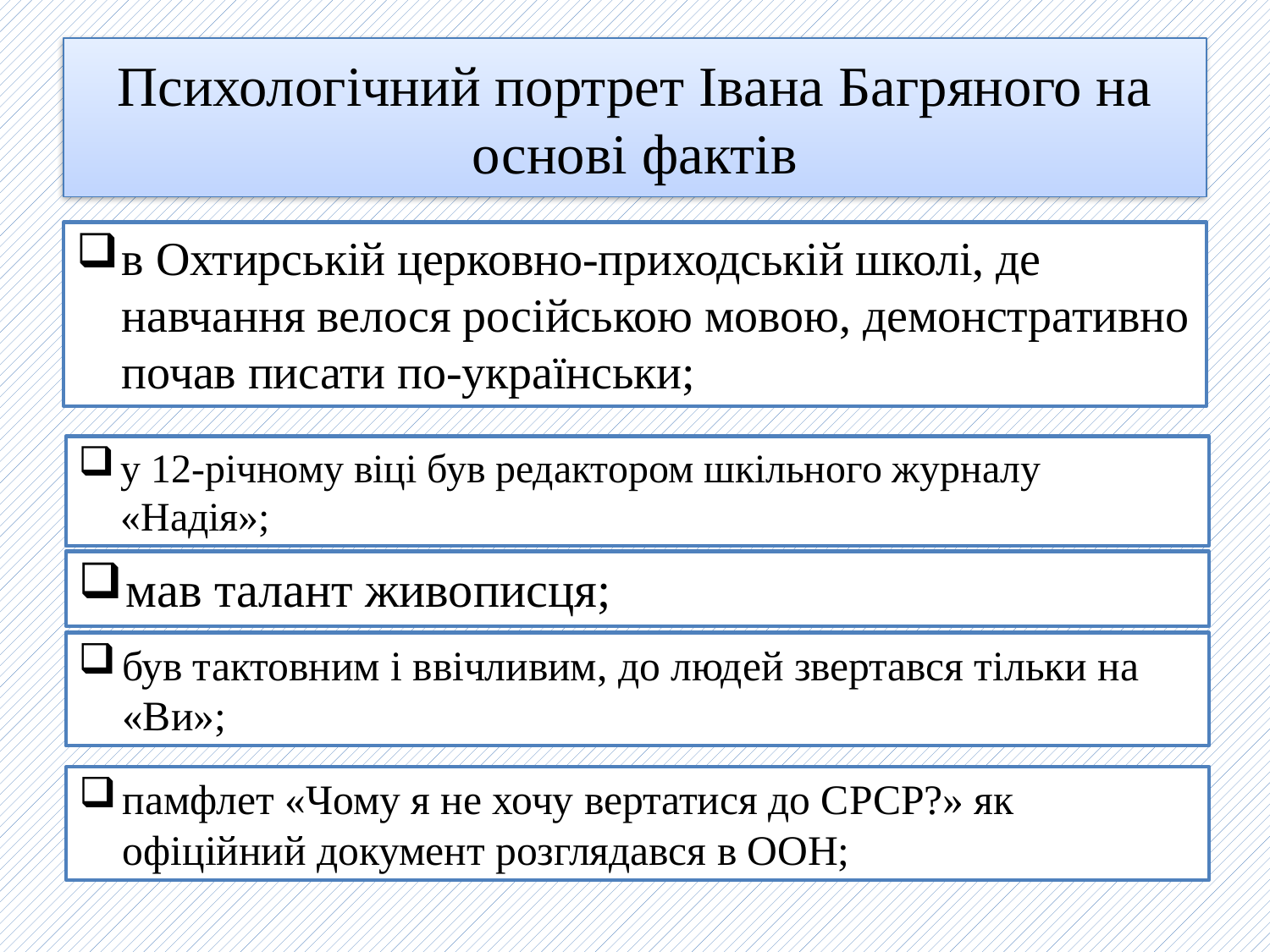

# Психологічний портрет Івана Багряного на основі фактів
в Охтирській церковно-приходській школі, де навчання велося російською мовою, демонстративно почав писати по-українськи;
у 12-річному віці був редактором шкільного журналу «Надія»;
мав талант живописця;
був тактовним і ввічливим, до людей звертався тільки на «Ви»;
памфлет «Чому я не хочу вертатися до СРСР?» як офіційний документ розглядався в ООН;